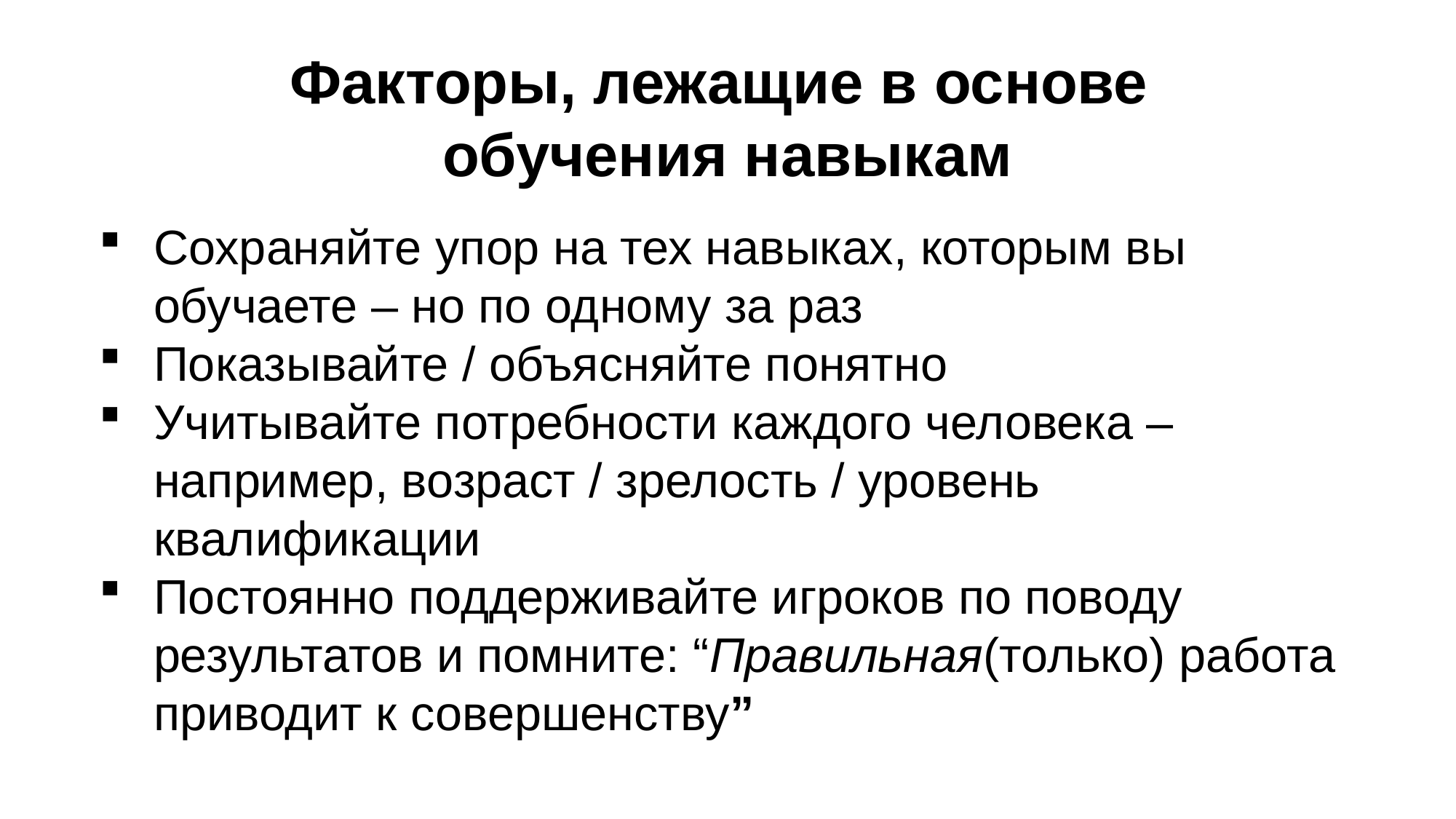

Факторы, лежащие в основе
обучения навыкам
Сохраняйте упор на тех навыках, которым вы обучаете – но по одному за раз
Показывайте / объясняйте понятно
Учитывайте потребности каждого человека – например, возраст / зрелость / уровень квалификации
Постоянно поддерживайте игроков по поводу результатов и помните: “Правильная(только) работа приводит к совершенству”